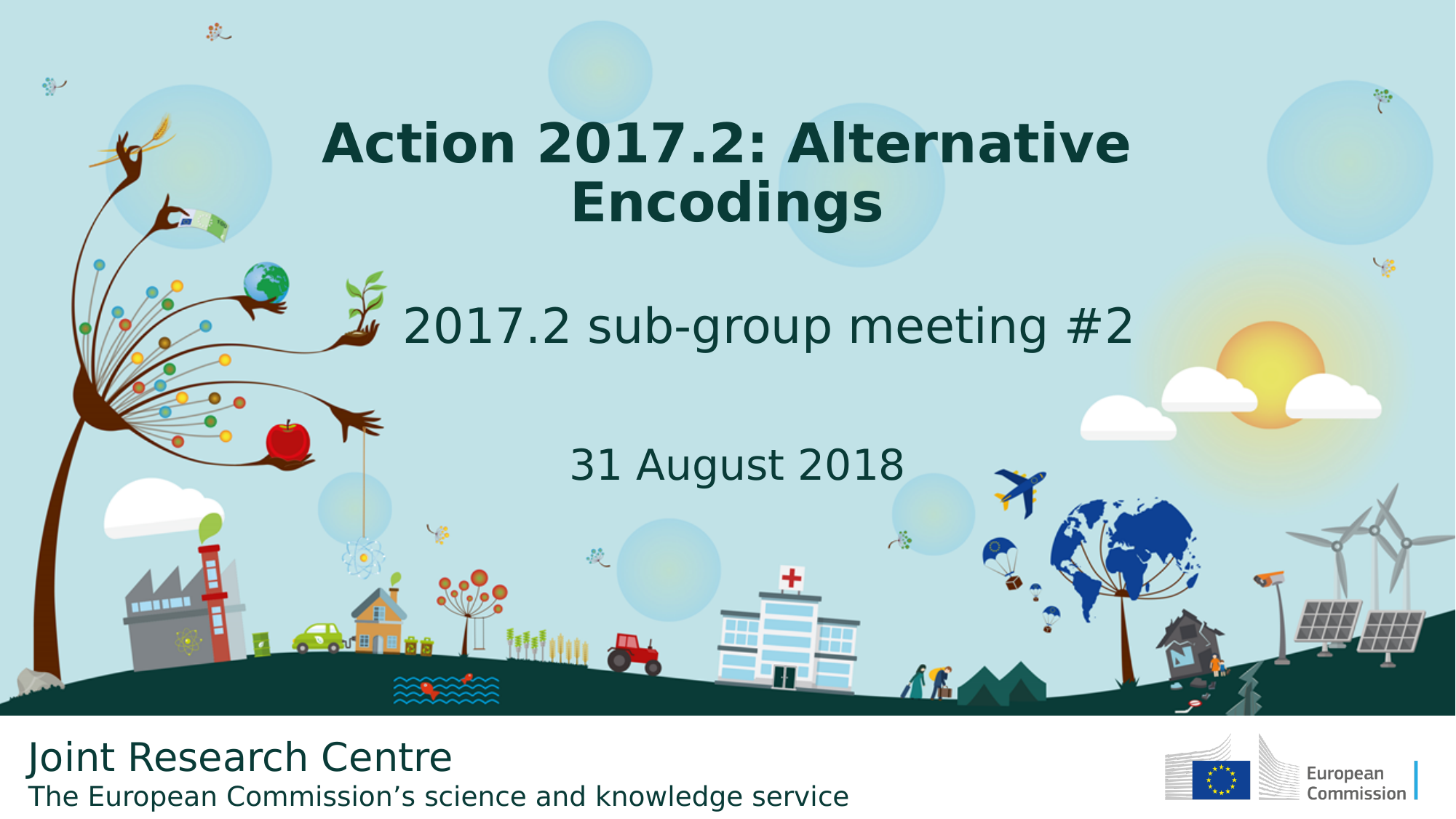

Action 2017.2: Alternative Encodings
2017.2 sub-group meeting #2
31 August 2018